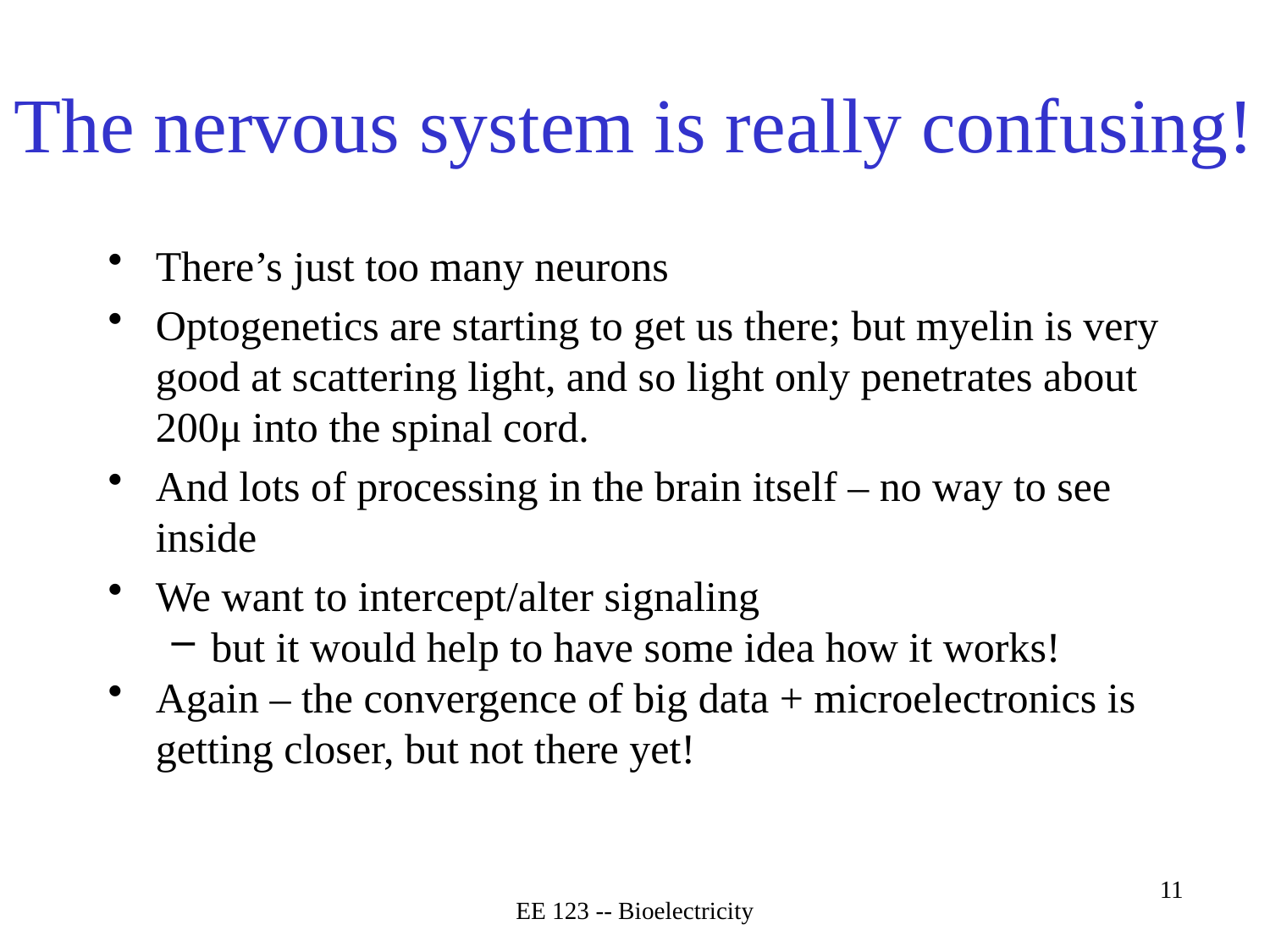

# The nervous system is really confusing!
There’s just too many neurons
Optogenetics are starting to get us there; but myelin is very good at scattering light, and so light only penetrates about 200μ into the spinal cord.
And lots of processing in the brain itself – no way to see inside
We want to intercept/alter signaling
but it would help to have some idea how it works!
Again – the convergence of big data + microelectronics is getting closer, but not there yet!

EE 123 -- Bioelectricity